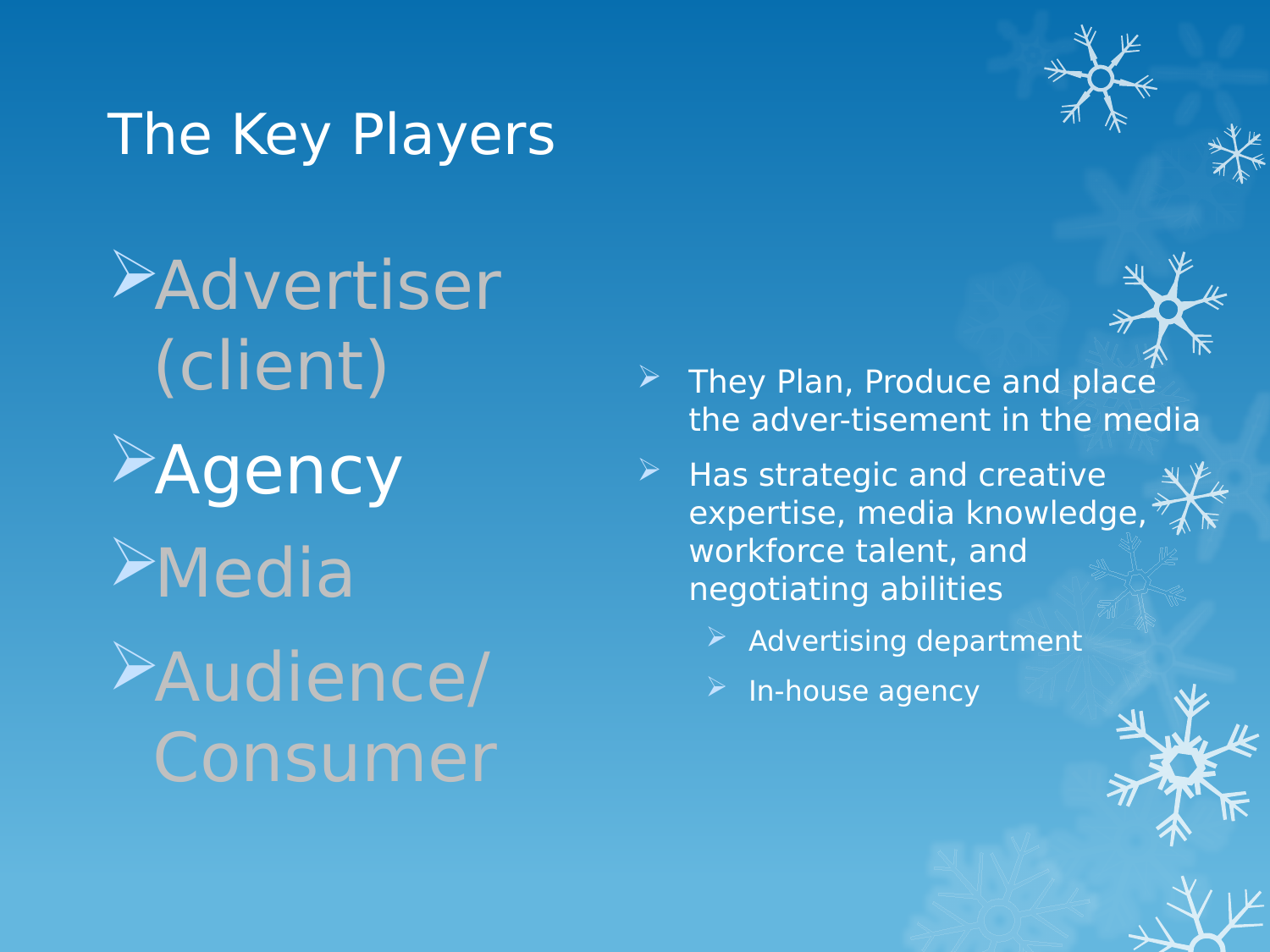

# The Key Players
They Plan, Produce and place the adver-tisement in the media
Has strategic and creative expertise, media knowledge, workforce talent, and negotiating abilities
Advertising department
In-house agency
Advertiser (client)
Agency
Media
Audience/ Consumer